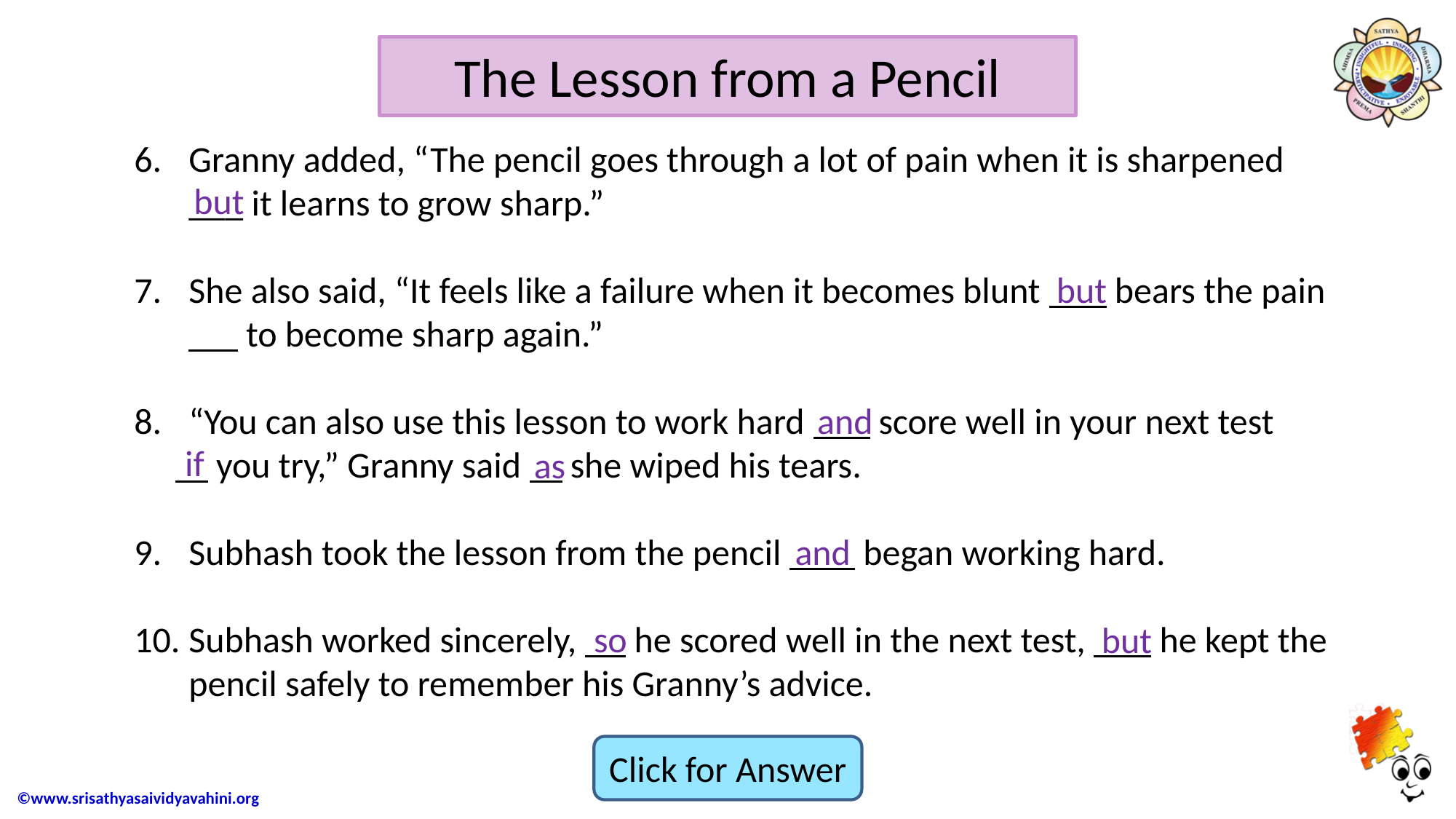

The Lesson from a Pencil
Granny added, “The pencil goes through a lot of pain when it is sharpened  ___ it learns to grow sharp.”

She also said, “It feels like a failure when it becomes blunt         bears the pain         to become sharp again.”

“You can also use this lesson to work hard         score well in your next test
          you try,” Granny said      she wiped his tears.

Subhash took the lesson from the pencil          began working hard.

Subhash worked sincerely,       he scored well in the next test,         he kept the pencil safely to remember his Granny’s advice.

but
but
and
if
as
and
so
but
Click for Answer